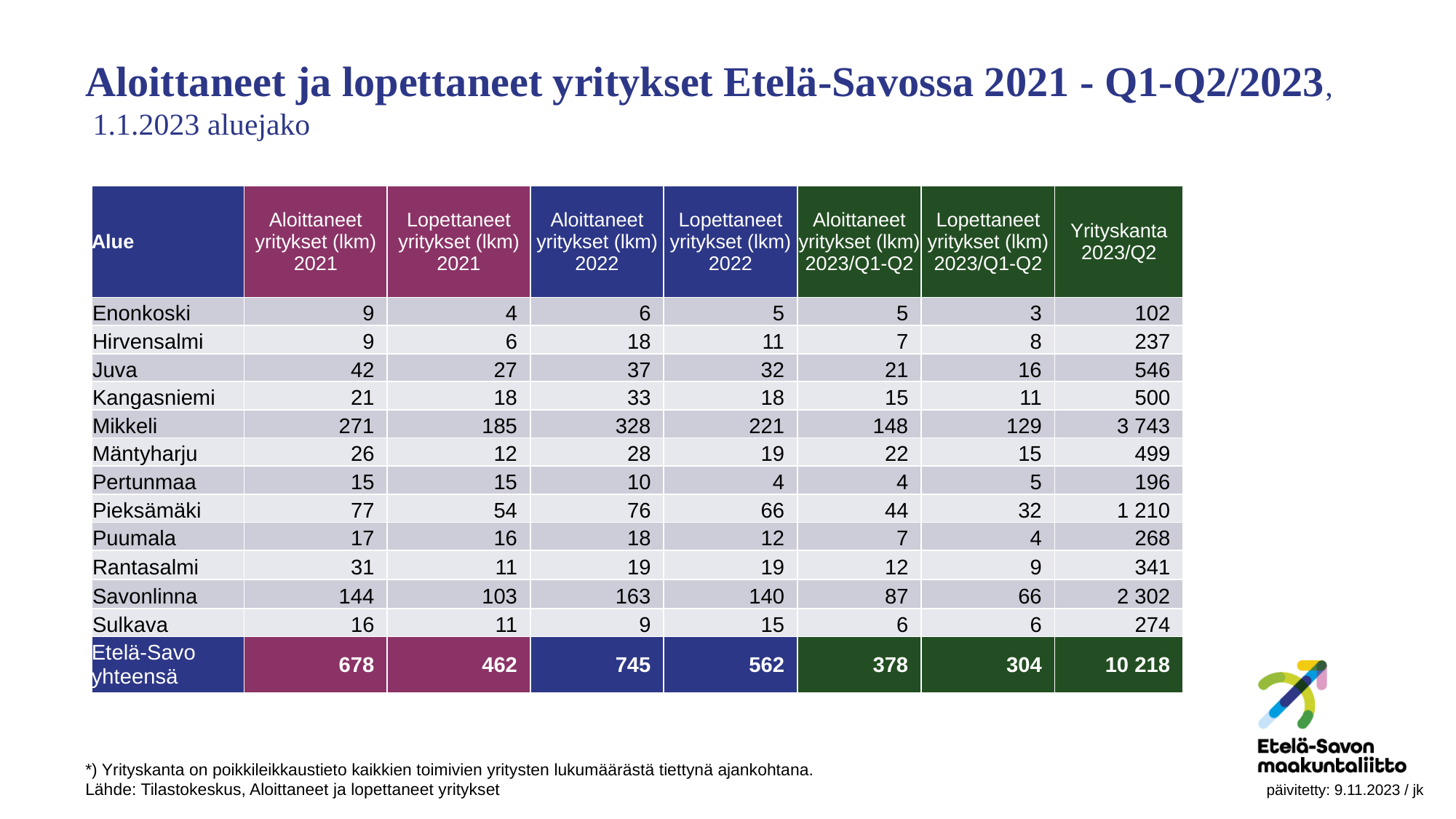

Aloittaneet ja lopettaneet yritykset Etelä-Savossa 2021 - Q1-Q2/2023,
 1.1.2023 aluejako
| Alue | Aloittaneet yritykset (lkm) 2021 | Lopettaneet yritykset (lkm) 2021 | Aloittaneet yritykset (lkm) 2022 | Lopettaneet yritykset (lkm) 2022 | Aloittaneet yritykset (lkm) 2023/Q1-Q2 | Lopettaneet yritykset (lkm) 2023/Q1-Q2 | Yrityskanta 2023/Q2 |
| --- | --- | --- | --- | --- | --- | --- | --- |
| Enonkoski | 9 | 4 | 6 | 5 | 5 | 3 | 102 |
| Hirvensalmi | 9 | 6 | 18 | 11 | 7 | 8 | 237 |
| Juva | 42 | 27 | 37 | 32 | 21 | 16 | 546 |
| Kangasniemi | 21 | 18 | 33 | 18 | 15 | 11 | 500 |
| Mikkeli | 271 | 185 | 328 | 221 | 148 | 129 | 3 743 |
| Mäntyharju | 26 | 12 | 28 | 19 | 22 | 15 | 499 |
| Pertunmaa | 15 | 15 | 10 | 4 | 4 | 5 | 196 |
| Pieksämäki | 77 | 54 | 76 | 66 | 44 | 32 | 1 210 |
| Puumala | 17 | 16 | 18 | 12 | 7 | 4 | 268 |
| Rantasalmi | 31 | 11 | 19 | 19 | 12 | 9 | 341 |
| Savonlinna | 144 | 103 | 163 | 140 | 87 | 66 | 2 302 |
| Sulkava | 16 | 11 | 9 | 15 | 6 | 6 | 274 |
| Etelä-Savo yhteensä | 678 | 462 | 745 | 562 | 378 | 304 | 10 218 |
*) Yrityskanta on poikkileikkaustieto kaikkien toimivien yritysten lukumäärästä tiettynä ajankohtana.
Lähde: Tilastokeskus, Aloittaneet ja lopettaneet yritykset 							                   päivitetty: 9.11.2023 / jk